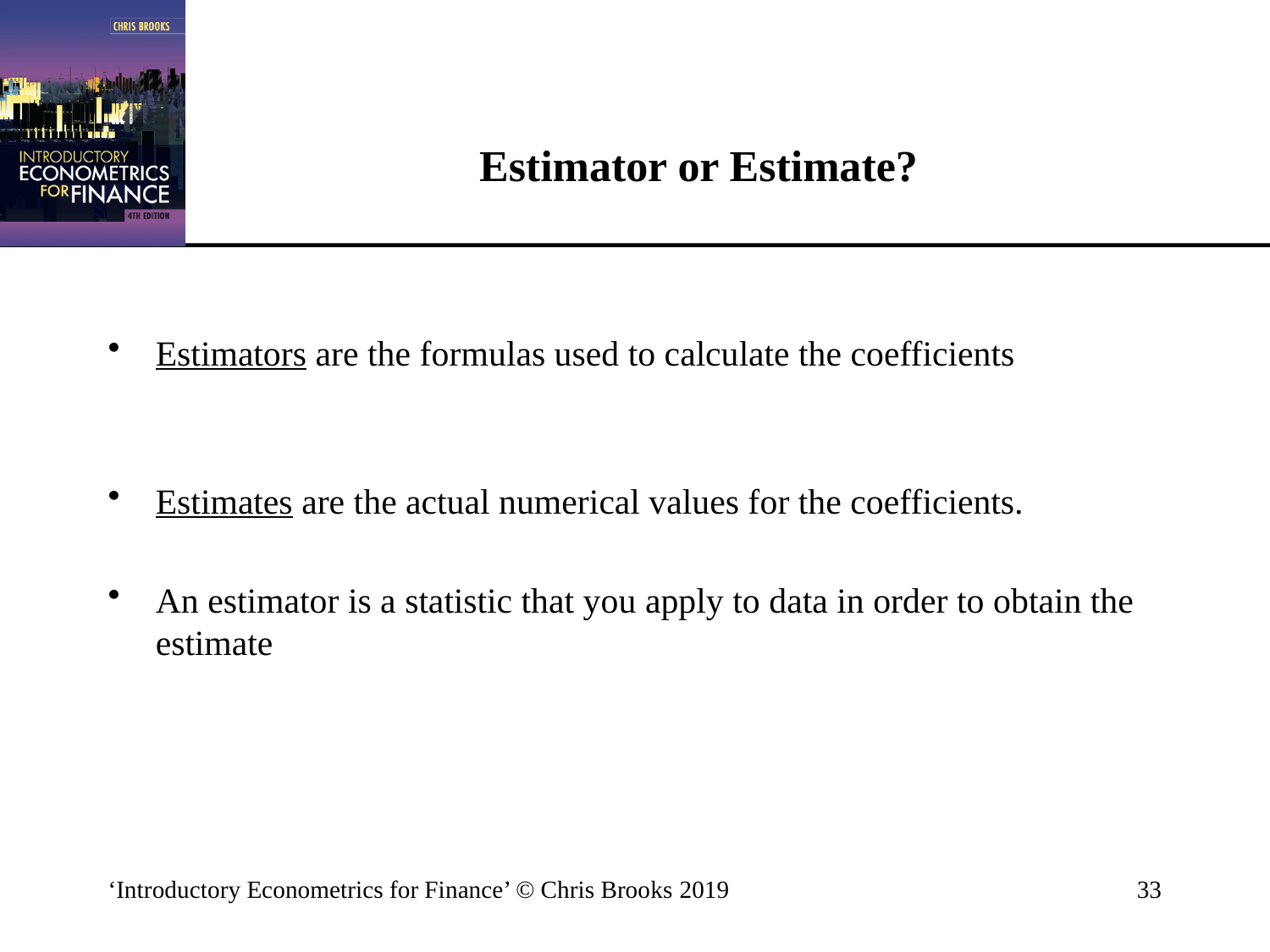

# Estimator or Estimate?

Estimators are the formulas used to calculate the coefficients

Estimates are the actual numerical values for the coefficients.

An estimator is a statistic that you apply to data in order to obtain the estimate

‘Introductory Econometrics for Finance’ © Chris Brooks 2019
33